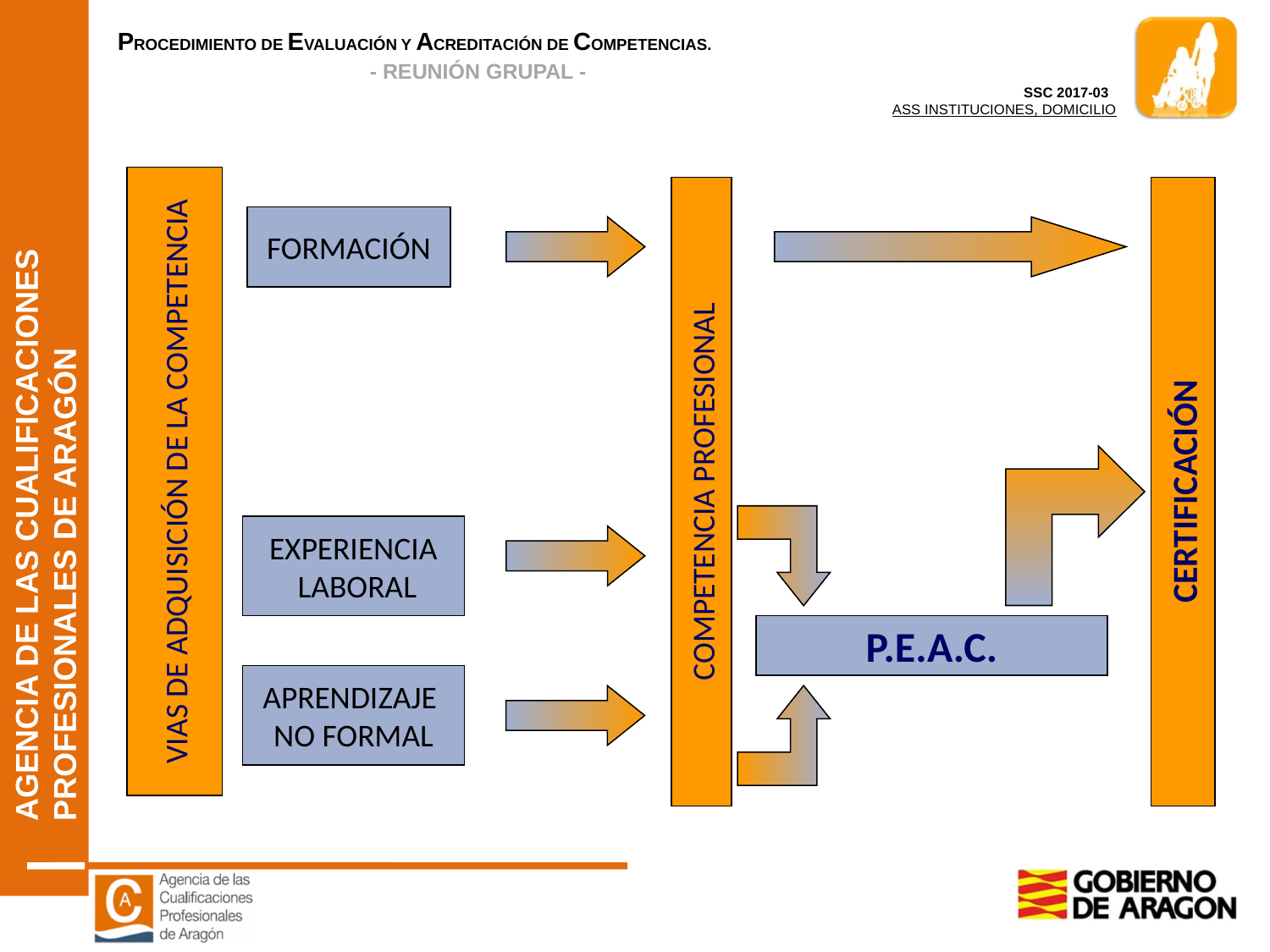

VIAS DE ADQUISICIÓN DE LA COMPETENCIA
COMPETENCIA PROFESIONAL
CERTIFICACIÓN
FORMACIÓN

EXPERIENCIA
 LABORAL

P.E.A.C.
APRENDIZAJE
NO FORMAL